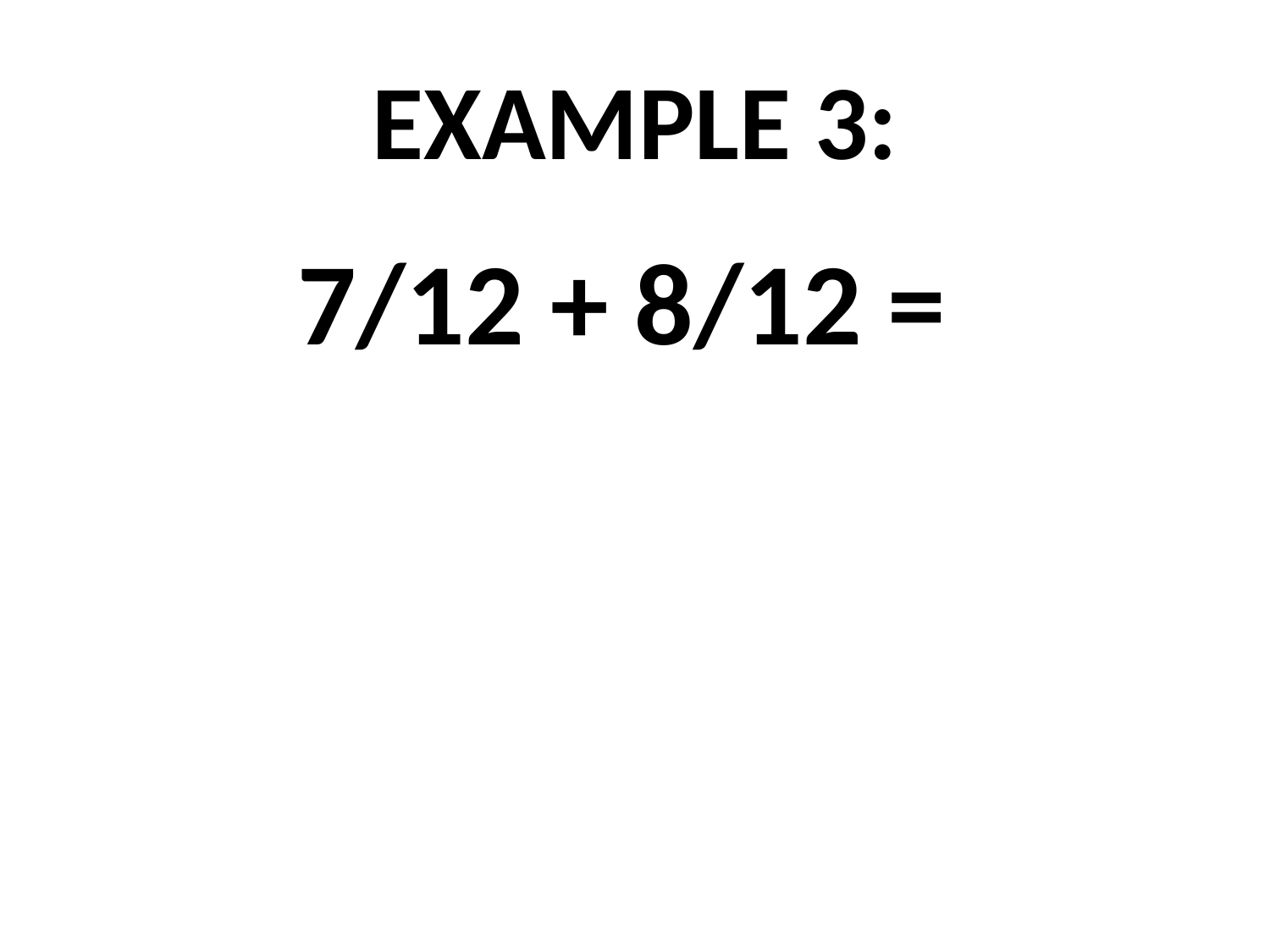

# EXAMPLE 3:
7/12 + 8/12 =